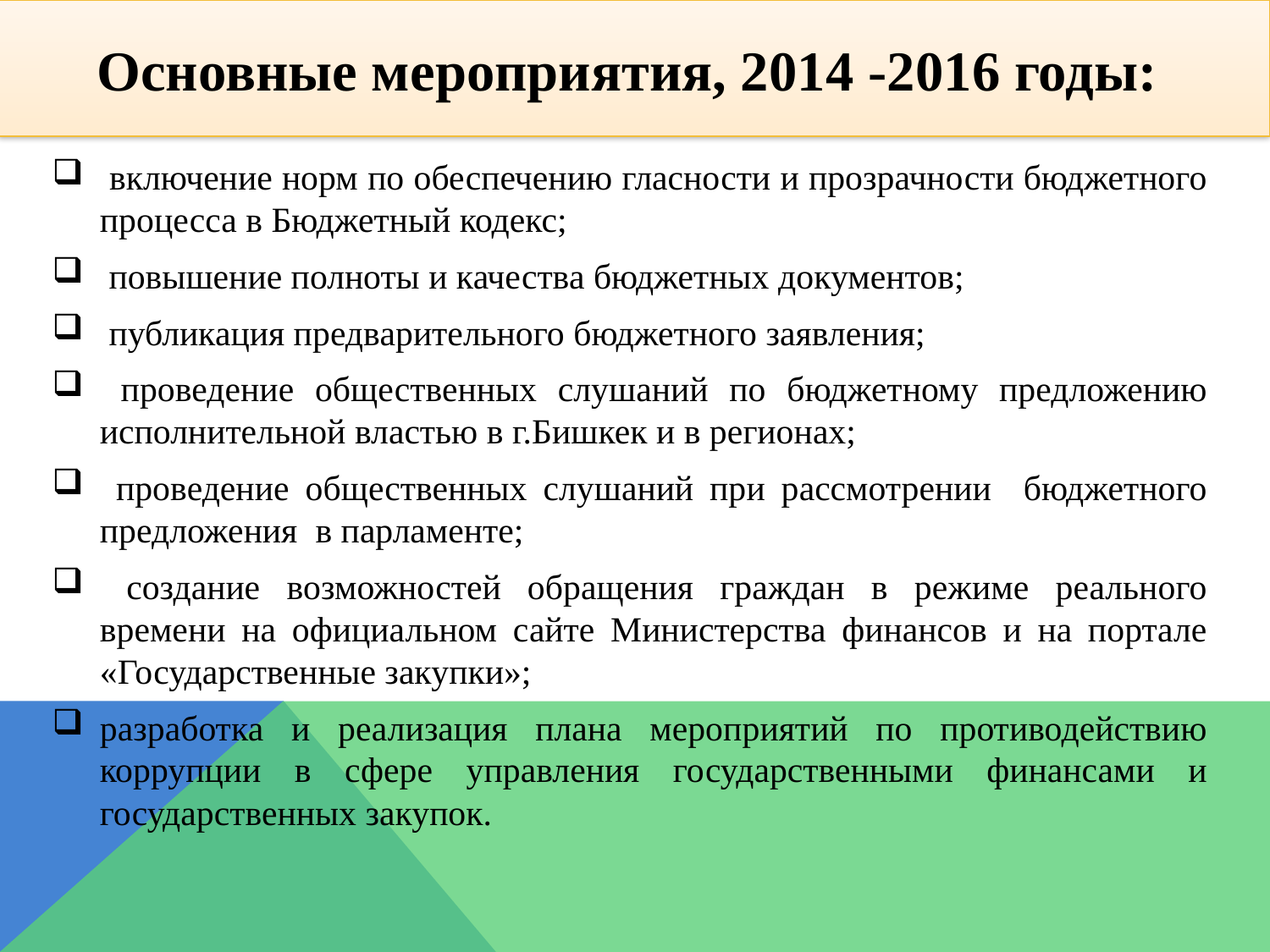

Основные мероприятия, 2014 -2016 годы:
 включение норм по обеспечению гласности и прозрачности бюджетного процесса в Бюджетный кодекс;
 повышение полноты и качества бюджетных документов;
 публикация предварительного бюджетного заявления;
 проведение общественных слушаний по бюджетному предложению исполнительной властью в г.Бишкек и в регионах;
 проведение общественных слушаний при рассмотрении  бюджетного предложения  в парламенте;
 создание возможностей обращения граждан в режиме реального времени на официальном сайте Министерства финансов и на портале «Государственные закупки»;
разработка и реализация плана мероприятий по противодействию коррупции в сфере управления государственными финансами и государственных закупок.